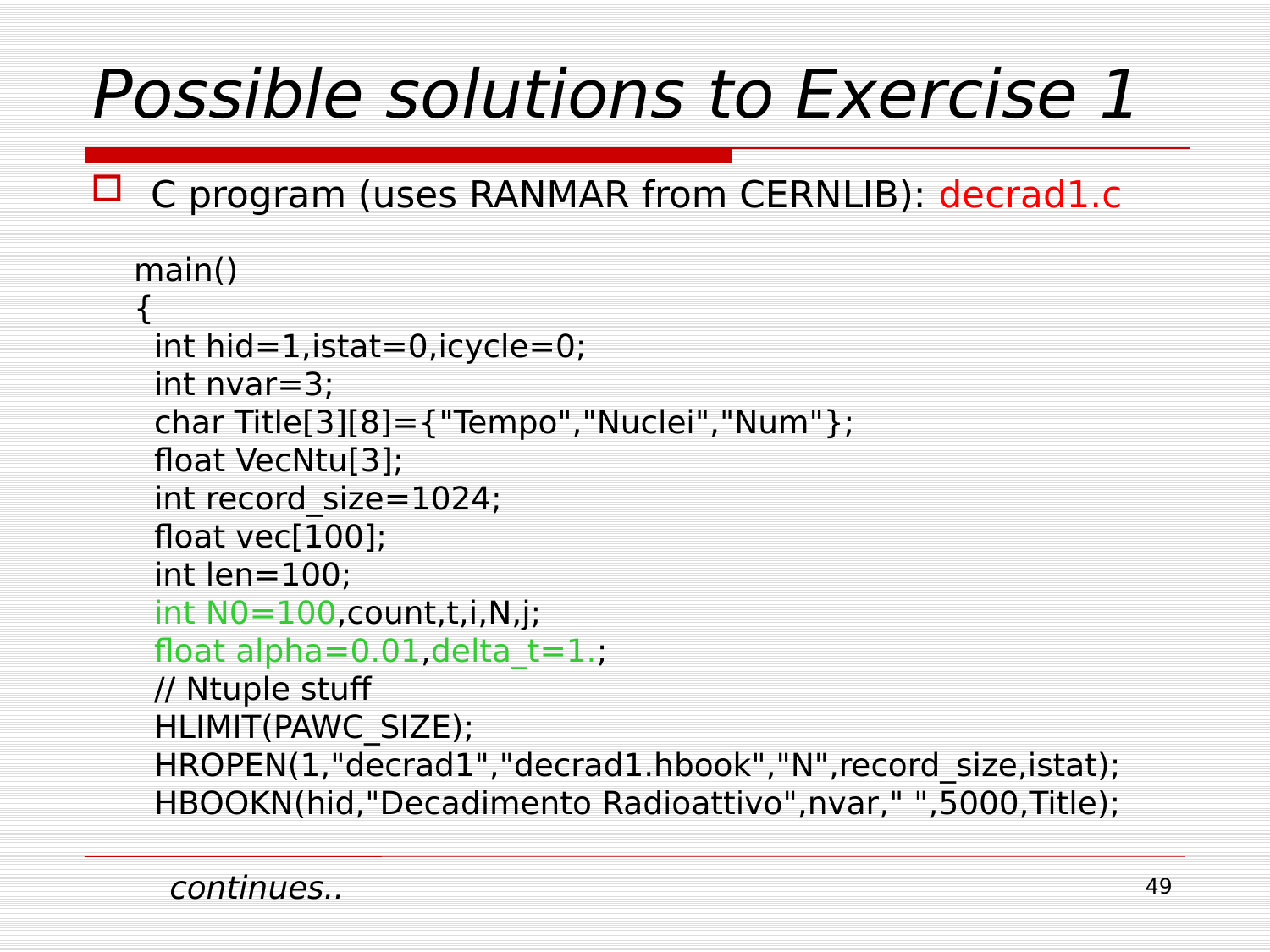

# Possible solutions to Exercise 1
 C program (uses RANMAR from CERNLIB): decrad1.c
main()
{
  int hid=1,istat=0,icycle=0;
  int nvar=3;
  char Title[3][8]={"Tempo","Nuclei","Num"};
  float VecNtu[3];
  int record_size=1024;
  float vec[100];
  int len=100;
  int N0=100,count,t,i,N,j;
  float alpha=0.01,delta_t=1.;
  // Ntuple stuff
  HLIMIT(PAWC_SIZE);
  HROPEN(1,"decrad1","decrad1.hbook","N",record_size,istat);
  HBOOKN(hid,"Decadimento Radioattivo",nvar," ",5000,Title);
continues..
49